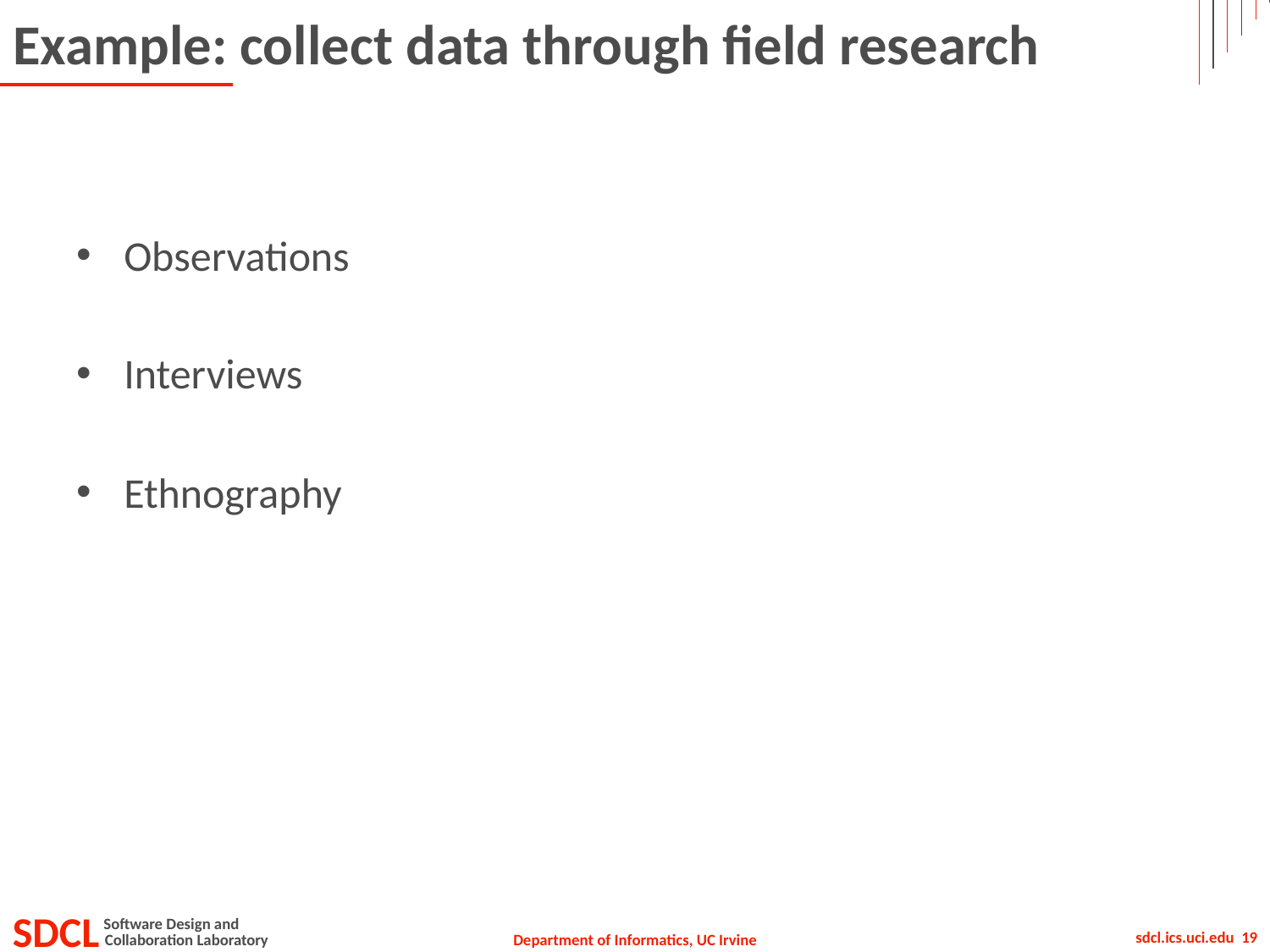

# Example: collect data through field research
Observations

Interviews

Ethnography